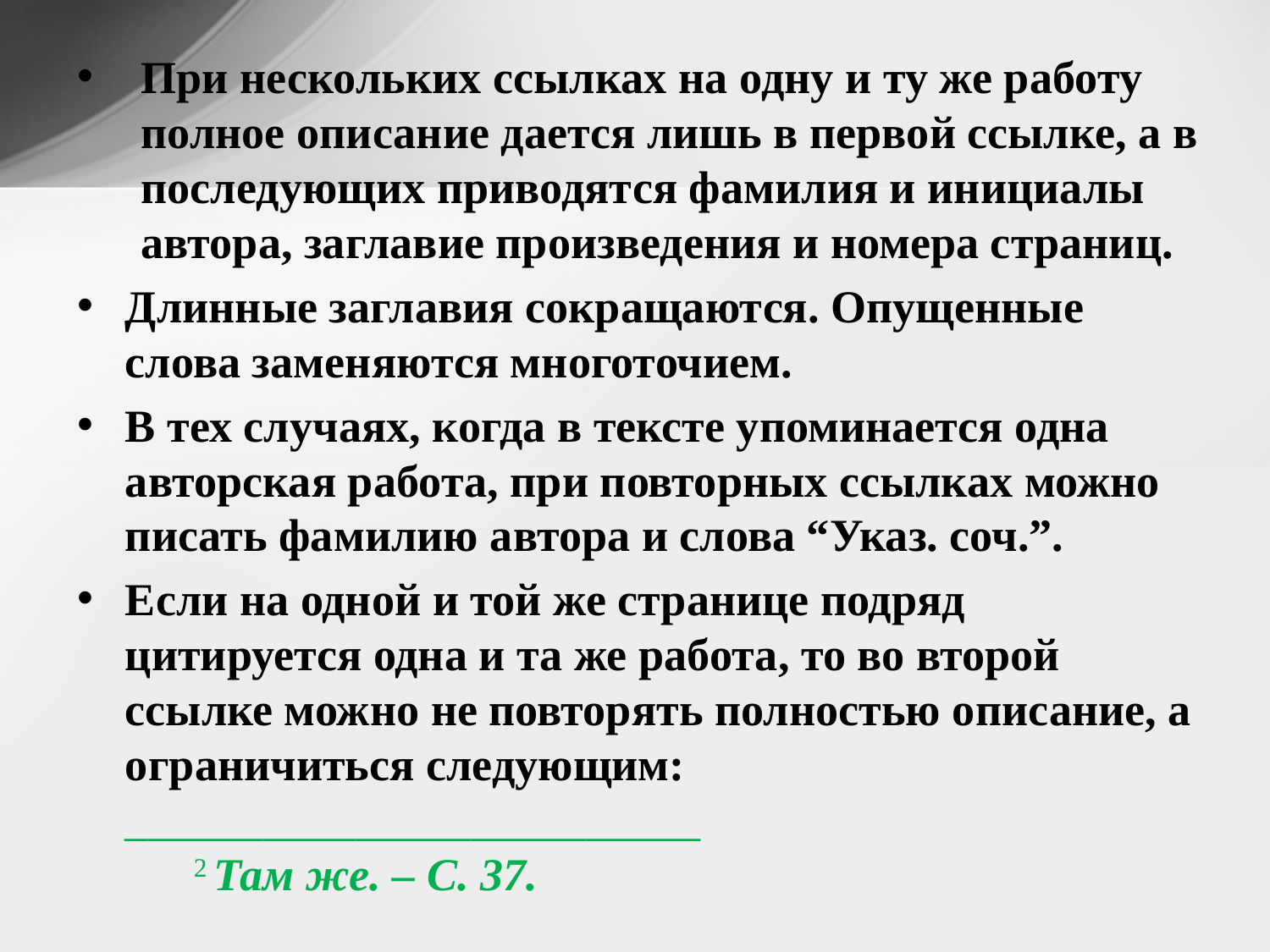

При нескольких ссылках на одну и ту же работу полное описание дается лишь в первой ссылке, а в последующих приводятся фамилия и инициалы автора, заглавие произведения и номера страниц.
Длинные заглавия сокращаются. Опущенные слова заменяются многоточием.
В тех случаях, когда в тексте упоминается одна авторская работа, при повторных ссылках можно писать фамилию автора и слова “Указ. соч.”.
Если на одной и той же странице подряд цитируется одна и та же работа, то во второй ссылке можно не повторять полностью описание, а ограничиться следующим: _________________________
      2 Там же. – С. 37.